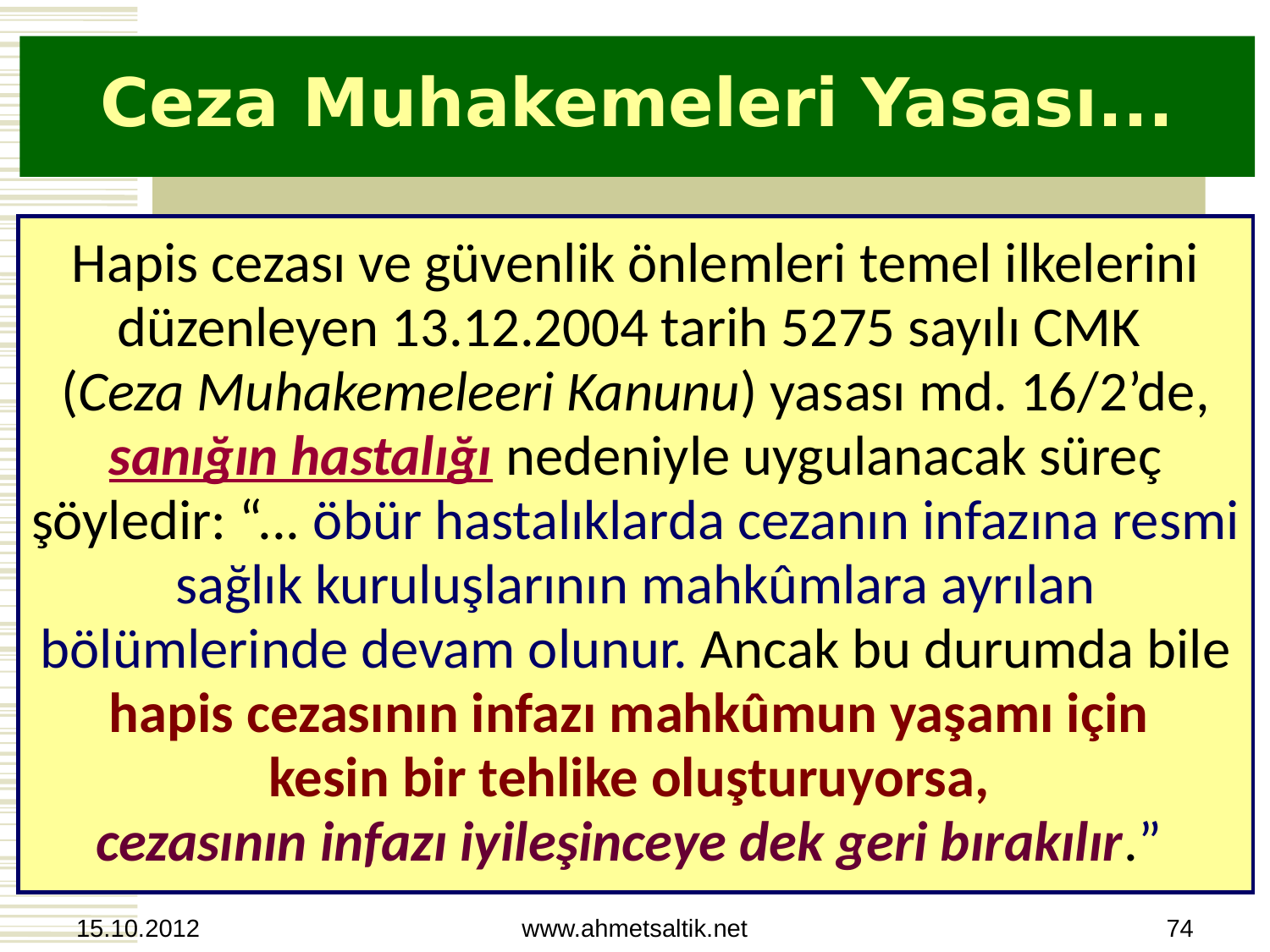

# Ceza Muhakemeleri Yasası...

Hapis cezası ve güvenlik önlemleri temel ilkelerini düzenleyen 13.12.2004 tarih 5275 sayılı CMK
(Ceza Muhakemeleeri Kanunu) yasası md. 16/2’de, sanığın hastalığı nedeniyle uygulanacak süreç şöyledir: “... öbür hastalıklarda cezanın infazına resmi sağlık kuruluşlarının mahkûmlara ayrılan bölümlerinde devam olunur. Ancak bu durumda bile hapis cezasının infazı mahkûmun yaşamı için
kesin bir tehlike oluşturuyorsa,
cezasının infazı iyileşinceye dek geri bırakılır.”
15.10.2012
www.ahmetsaltik.net
74